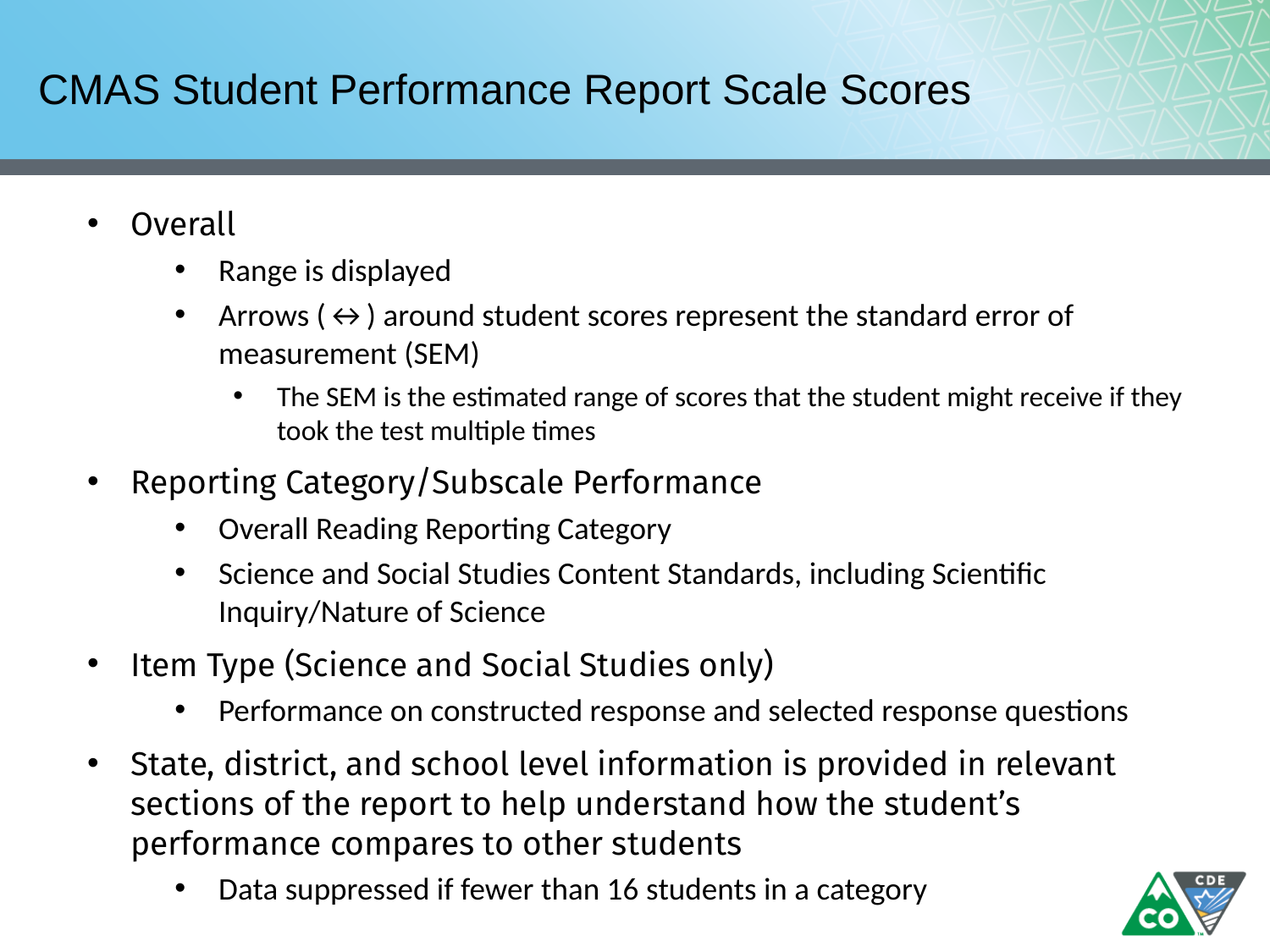

# CMAS Student Performance Report Scale Scores
Overall
Range is displayed
Arrows (↔) around student scores represent the standard error of measurement (SEM)
The SEM is the estimated range of scores that the student might receive if they took the test multiple times
Reporting Category/Subscale Performance
Overall Reading Reporting Category
Science and Social Studies Content Standards, including Scientific Inquiry/Nature of Science
Item Type (Science and Social Studies only)
Performance on constructed response and selected response questions
State, district, and school level information is provided in relevant sections of the report to help understand how the student’s performance compares to other students
Data suppressed if fewer than 16 students in a category